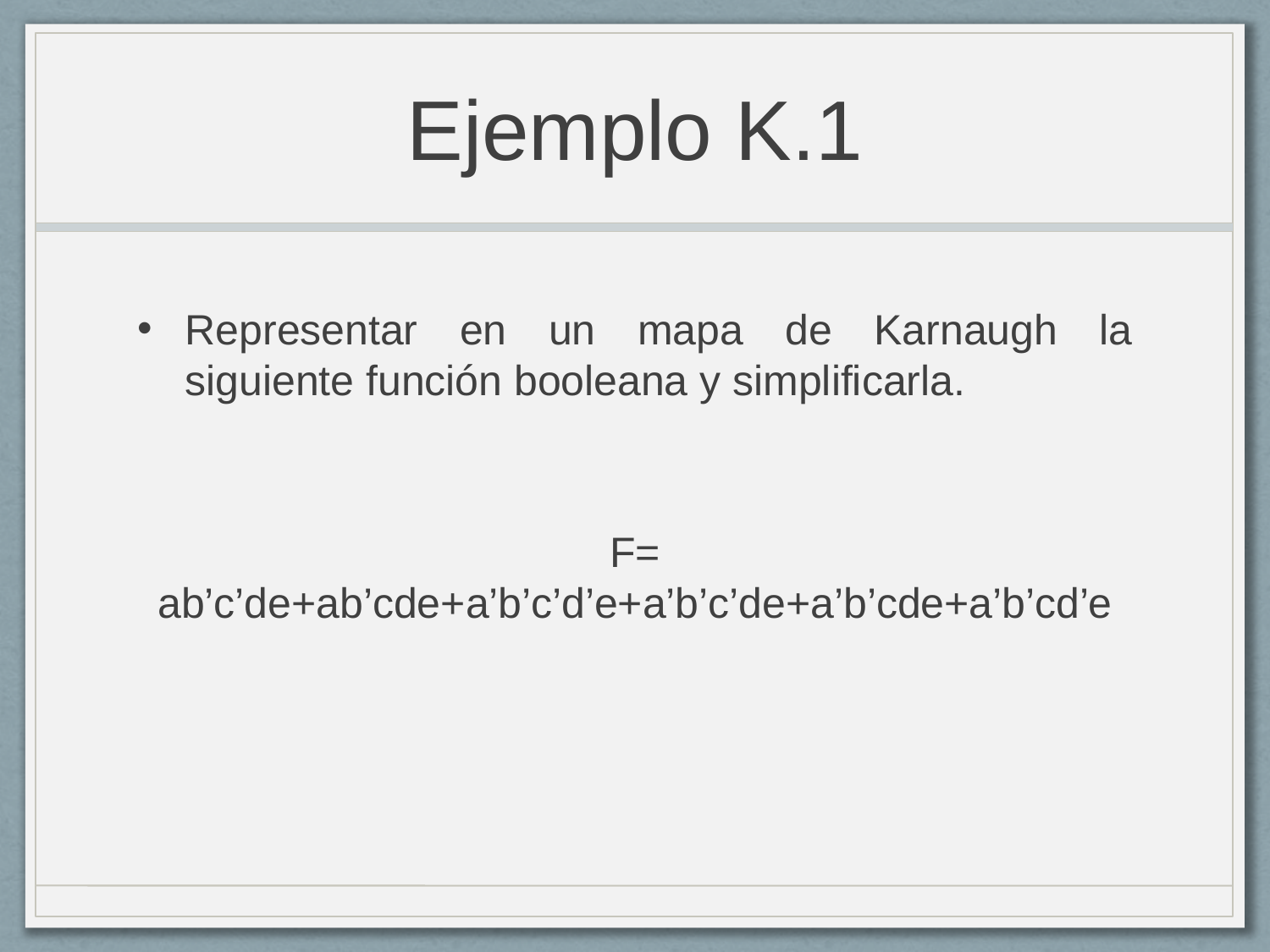

# Ejemplo K.1
Representar en un mapa de Karnaugh la siguiente función booleana y simplificarla.

F= ab’c’de+ab’cde+a’b’c’d’e+a’b’c’de+a’b’cde+a’b’cd’e